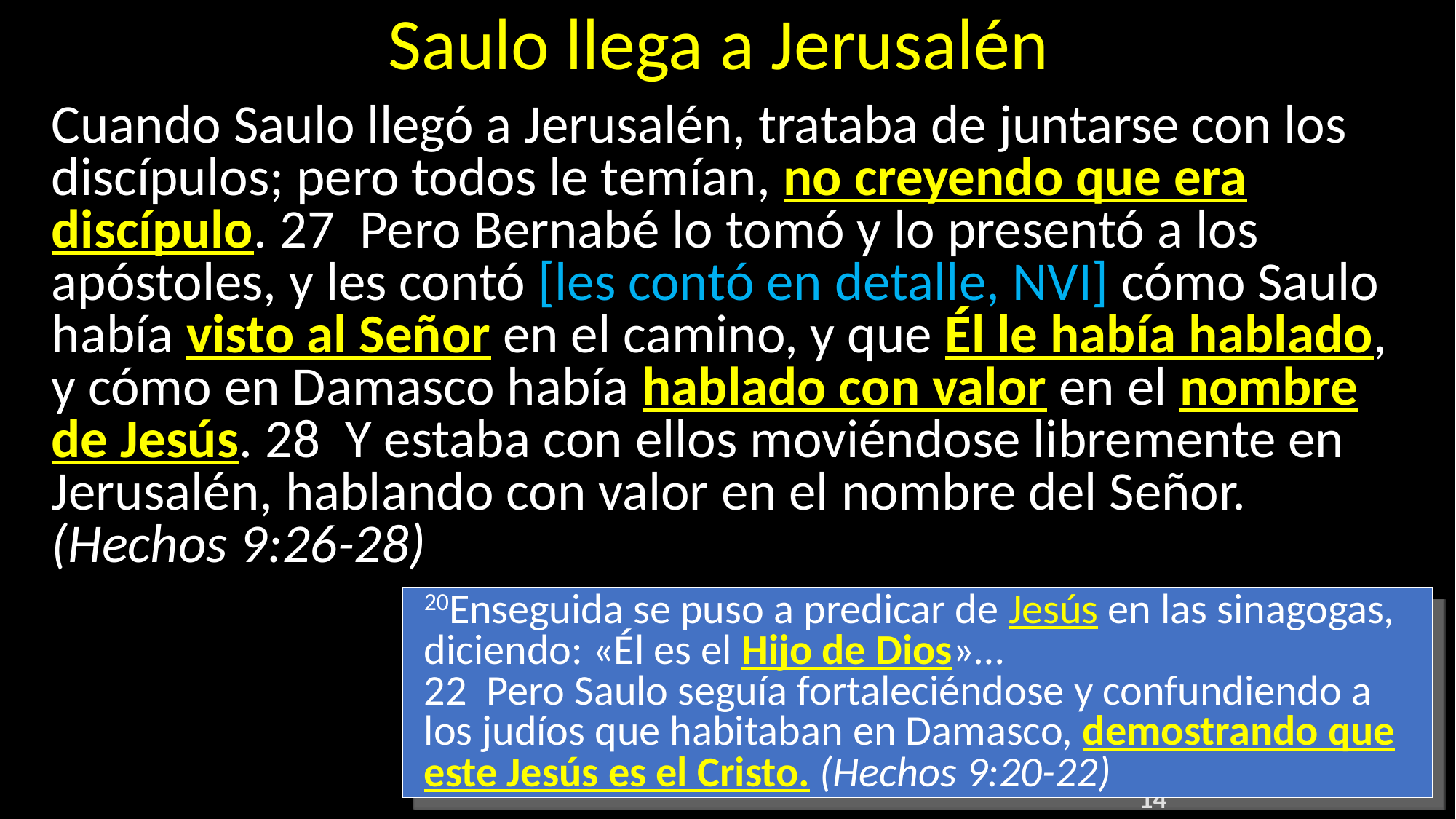

# Saulo llega a Jerusalén
Cuando Saulo llegó a Jerusalén, trataba de juntarse con los discípulos; pero todos le temían, no creyendo que era discípulo. 27  Pero Bernabé lo tomó y lo presentó a los apóstoles, y les contó [les contó en detalle, NVI] cómo Saulo había visto al Señor en el camino, y que Él le había hablado, y cómo en Damasco había hablado con valor en el nombre de Jesús. 28  Y estaba con ellos moviéndose libremente en Jerusalén, hablando con valor en el nombre del Señor. (Hechos 9:26-28)
20Enseguida se puso a predicar de Jesús en las sinagogas, diciendo: «Él es el Hijo de Dios»…
22  Pero Saulo seguía fortaleciéndose y confundiendo a los judíos que habitaban en Damasco, demostrando que este Jesús es el Cristo. (Hechos 9:20-22)
14